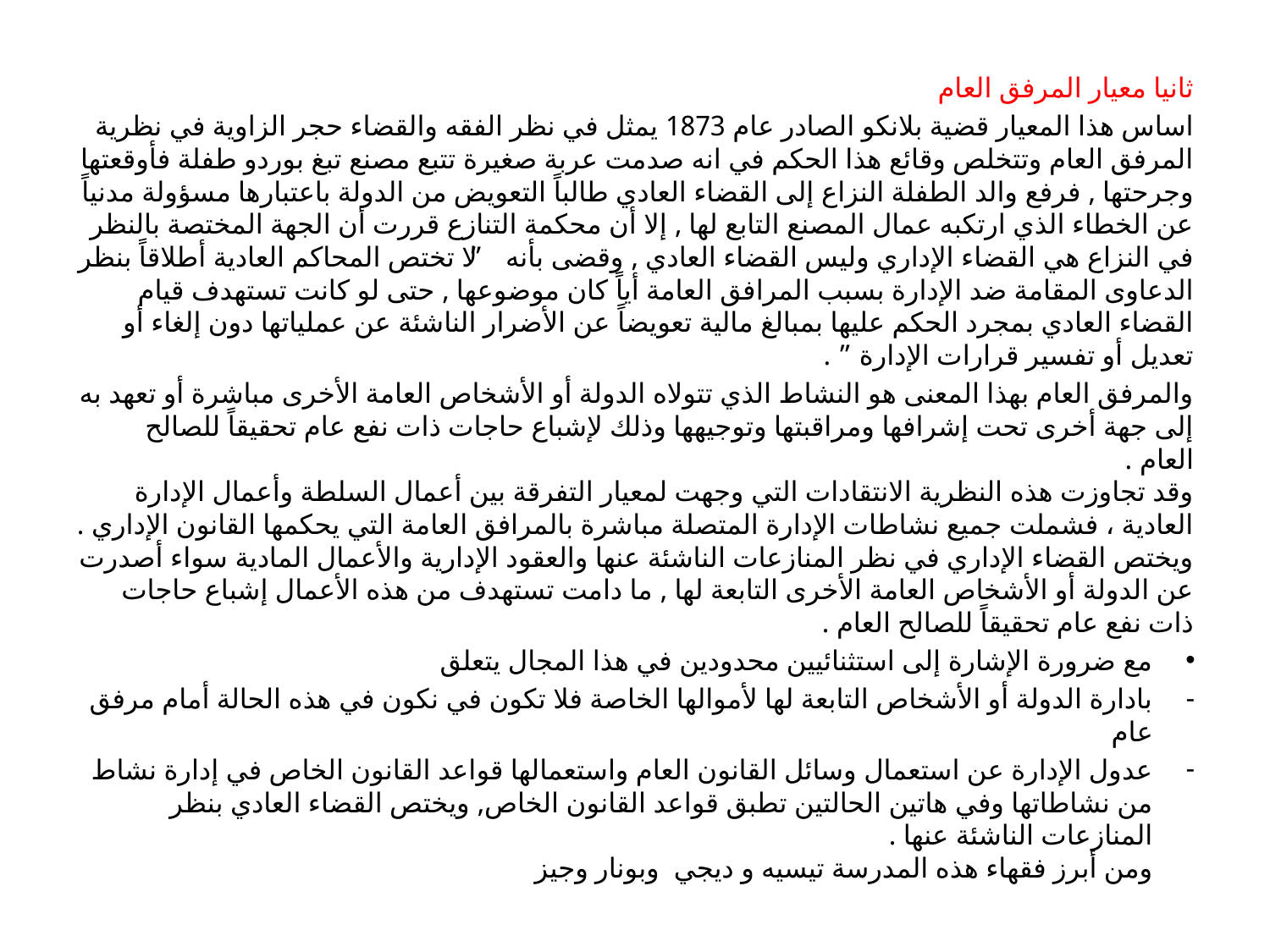

ثانيا معيار المرفق العام
اساس هذا المعيار قضية بلانكو الصادر عام 1873 يمثل في نظر الفقه والقضاء حجر الزاوية في نظرية المرفق العام وتتخلص وقائع هذا الحكم في انه صدمت عربة صغيرة تتبع مصنع تبغ بوردو طفلة فأوقعتها وجرحتها , فرفع والد الطفلة النزاع إلى القضاء العادي طالباً التعويض من الدولة باعتبارها مسؤولة مدنياً عن الخطاء الذي ارتكبه عمال المصنع التابع لها , إلا أن محكمة التنازع قررت أن الجهة المختصة بالنظر في النزاع هي القضاء الإداري وليس القضاء العادي , وقضى بأنه ” لا تختص المحاكم العادية أطلاقاً بنظر الدعاوى المقامة ضد الإدارة بسبب المرافق العامة أياً كان موضوعها , حتى لو كانت تستهدف قيام القضاء العادي بمجرد الحكم عليها بمبالغ مالية تعويضاً عن الأضرار الناشئة عن عملياتها دون إلغاء أو تعديل أو تفسير قرارات الإدارة ” .
والمرفق العام بهذا المعنى هو النشاط الذي تتولاه الدولة أو الأشخاص العامة الأخرى مباشرة أو تعهد به إلى جهة أخرى تحت إشرافها ومراقبتها وتوجيهها وذلك لإشباع حاجات ذات نفع عام تحقيقاً للصالح العام .
وقد تجاوزت هذه النظرية الانتقادات التي وجهت لمعيار التفرقة بين أعمال السلطة وأعمال الإدارة العادية ، فشملت جميع نشاطات الإدارة المتصلة مباشرة بالمرافق العامة التي يحكمها القانون الإداري .
ويختص القضاء الإداري في نظر المنازعات الناشئة عنها والعقود الإدارية والأعمال المادية سواء أصدرت عن الدولة أو الأشخاص العامة الأخرى التابعة لها , ما دامت تستهدف من هذه الأعمال إشباع حاجات ذات نفع عام تحقيقاً للصالح العام .
مع ضرورة الإشارة إلى استثنائيين محدودين في هذا المجال يتعلق
بادارة الدولة أو الأشخاص التابعة لها لأموالها الخاصة فلا تكون في نكون في هذه الحالة أمام مرفق عام
عدول الإدارة عن استعمال وسائل القانون العام واستعمالها قواعد القانون الخاص في إدارة نشاط من نشاطاتها وفي هاتين الحالتين تطبق قواعد القانون الخاص, ويختص القضاء العادي بنظر المنازعات الناشئة عنها .
ومن أبرز فقهاء هذه المدرسة تيسيه و ديجي  وبونار وجيز